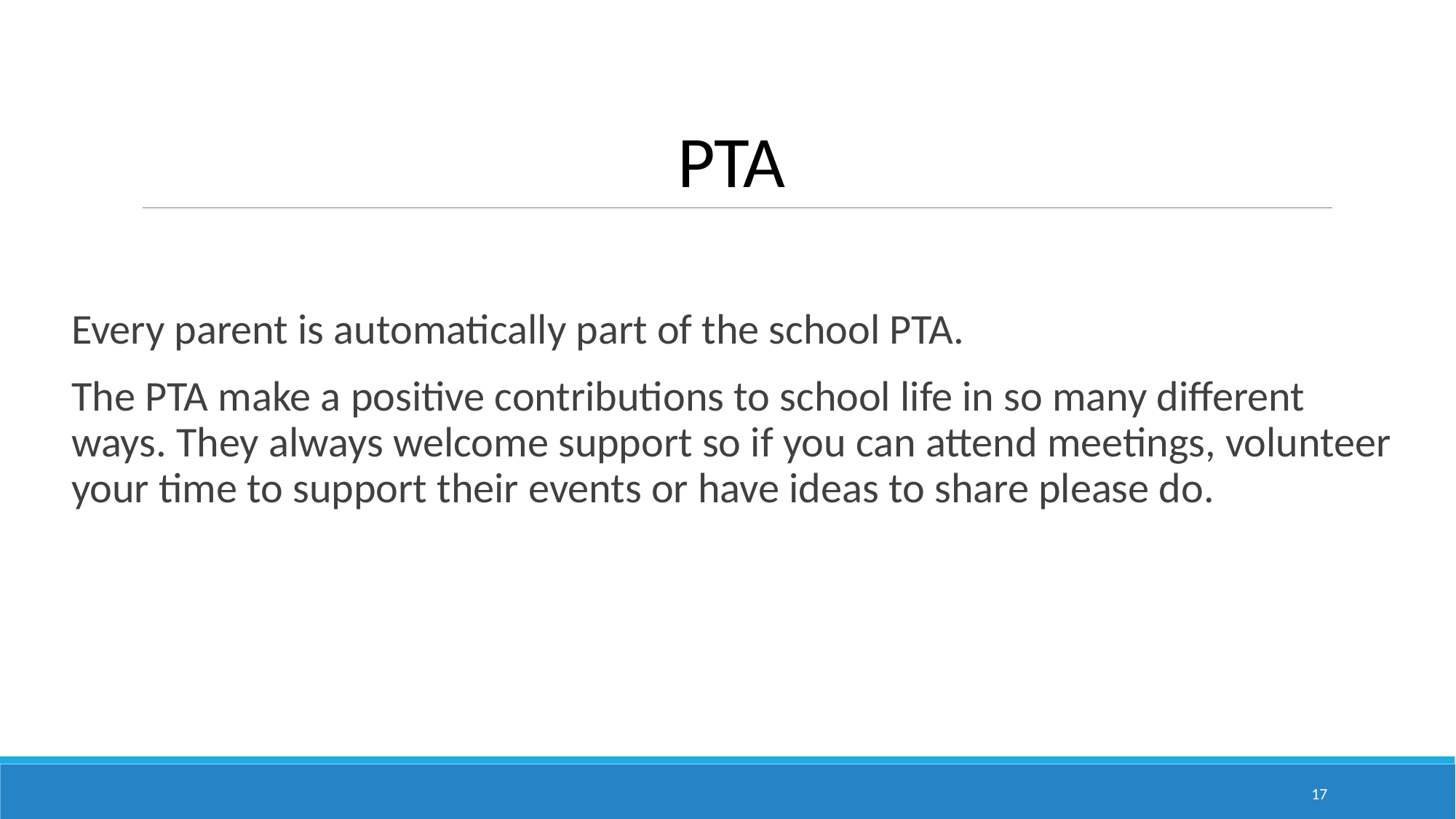

# PTA
Every parent is automatically part of the school PTA.
The PTA make a positive contributions to school life in so many different ways. They always welcome support so if you can attend meetings, volunteer your time to support their events or have ideas to share please do.
17